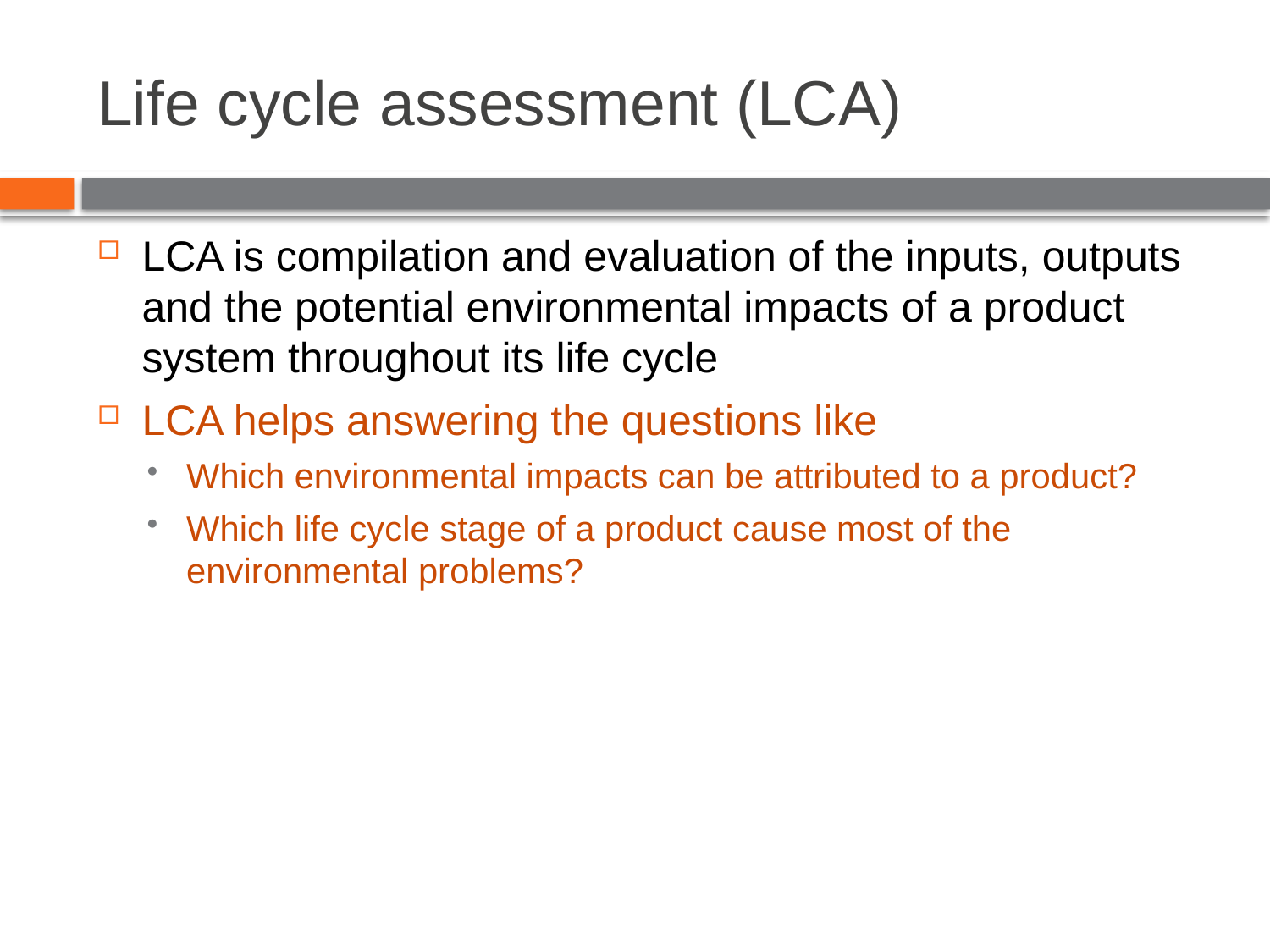

# Life cycle assessment (LCA)
LCA is compilation and evaluation of the inputs, outputs and the potential environmental impacts of a product system throughout its life cycle
LCA helps answering the questions like
Which environmental impacts can be attributed to a product?
Which life cycle stage of a product cause most of the environmental problems?